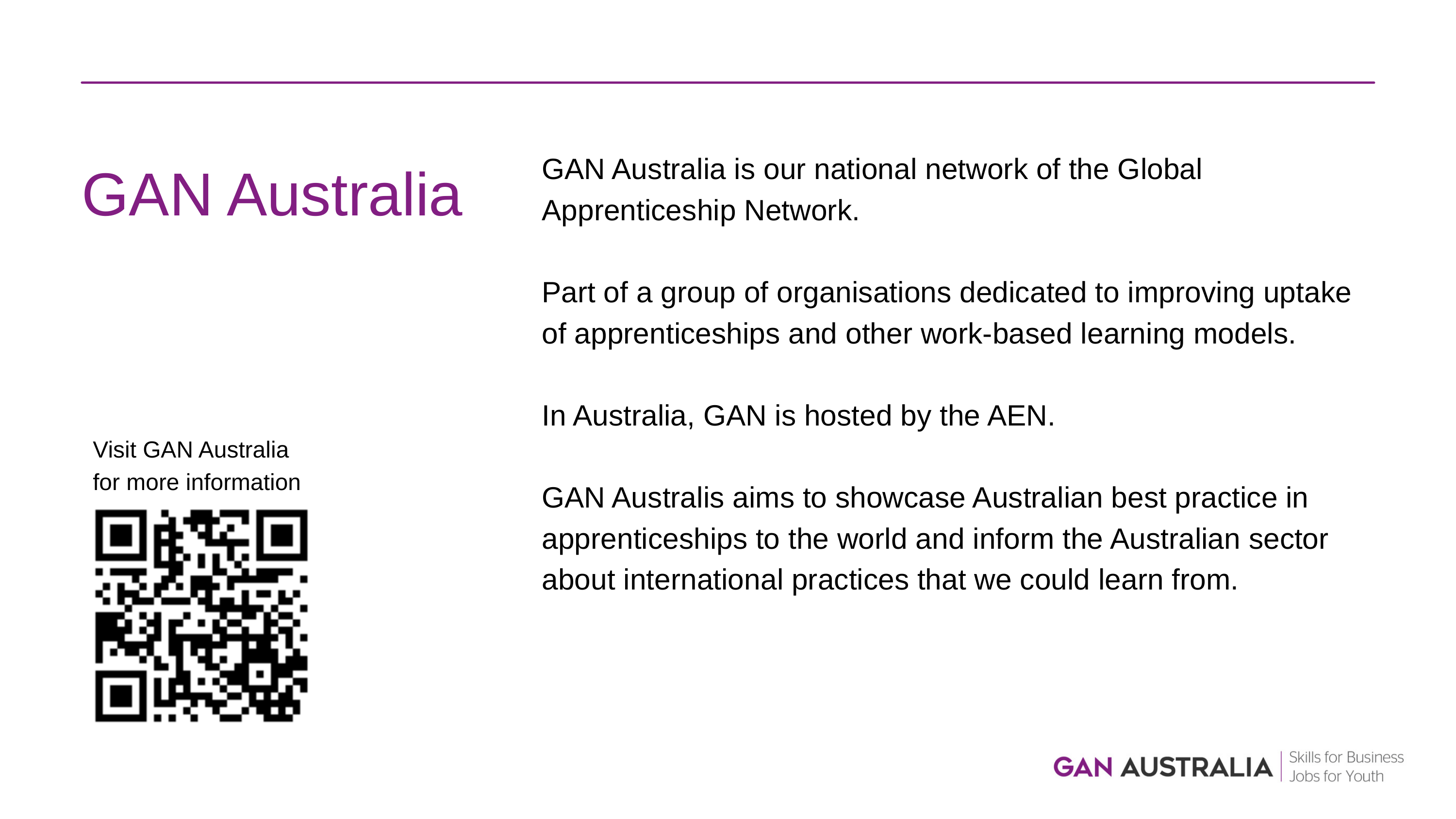

GAN Australia
GAN Australia is our national network of the Global Apprenticeship Network.

Part of a group of organisations dedicated to improving uptake of apprenticeships and other work-based learning models.

In Australia, GAN is hosted by the AEN.

GAN Australis aims to showcase Australian best practice in apprenticeships to the world and inform the Australian sector about international practices that we could learn from.
Visit GAN Australia for more information